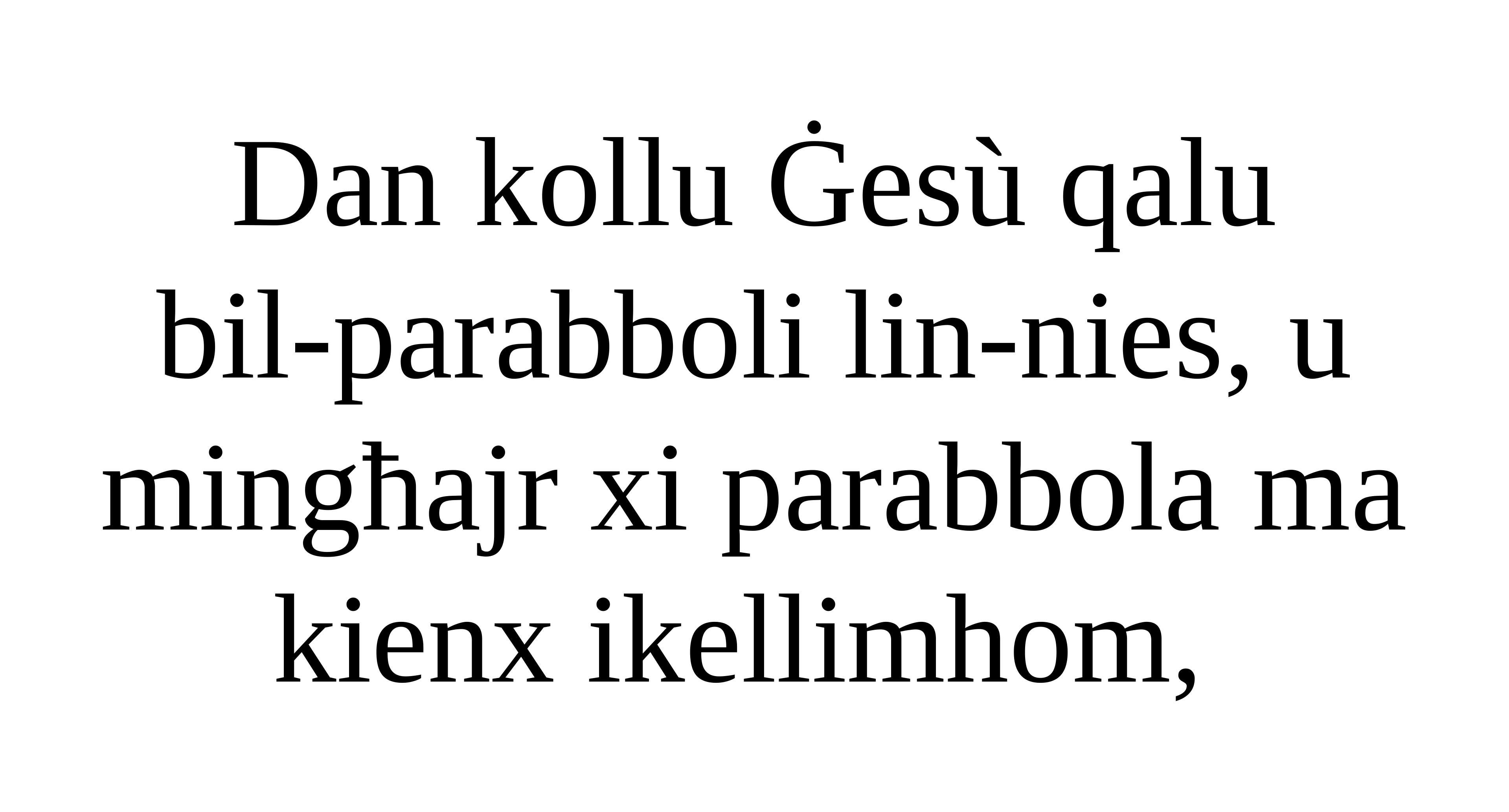

Dan kollu Ġesù qalu
bil-parabboli lin-nies, u mingħajr xi parabbola ma kienx ikellimhom,